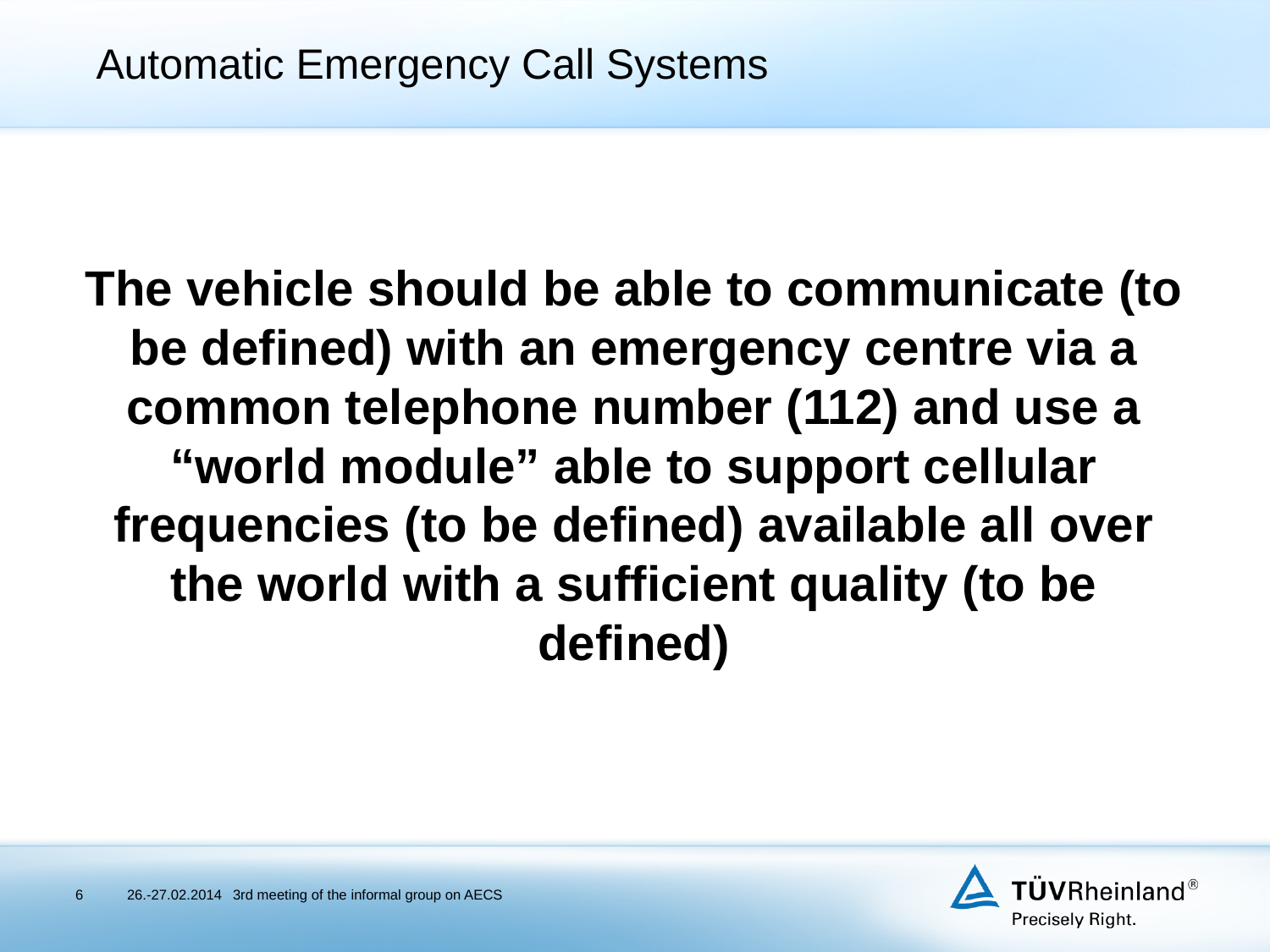

Automatic Emergency Call Systems
The vehicle should be able to communicate (to be defined) with an emergency centre via a common telephone number (112) and use a “world module” able to support cellular frequencies (to be defined) available all over the world with a sufficient quality (to be defined)
6
26.-27.02.2014
3rd meeting of the informal group on AECS